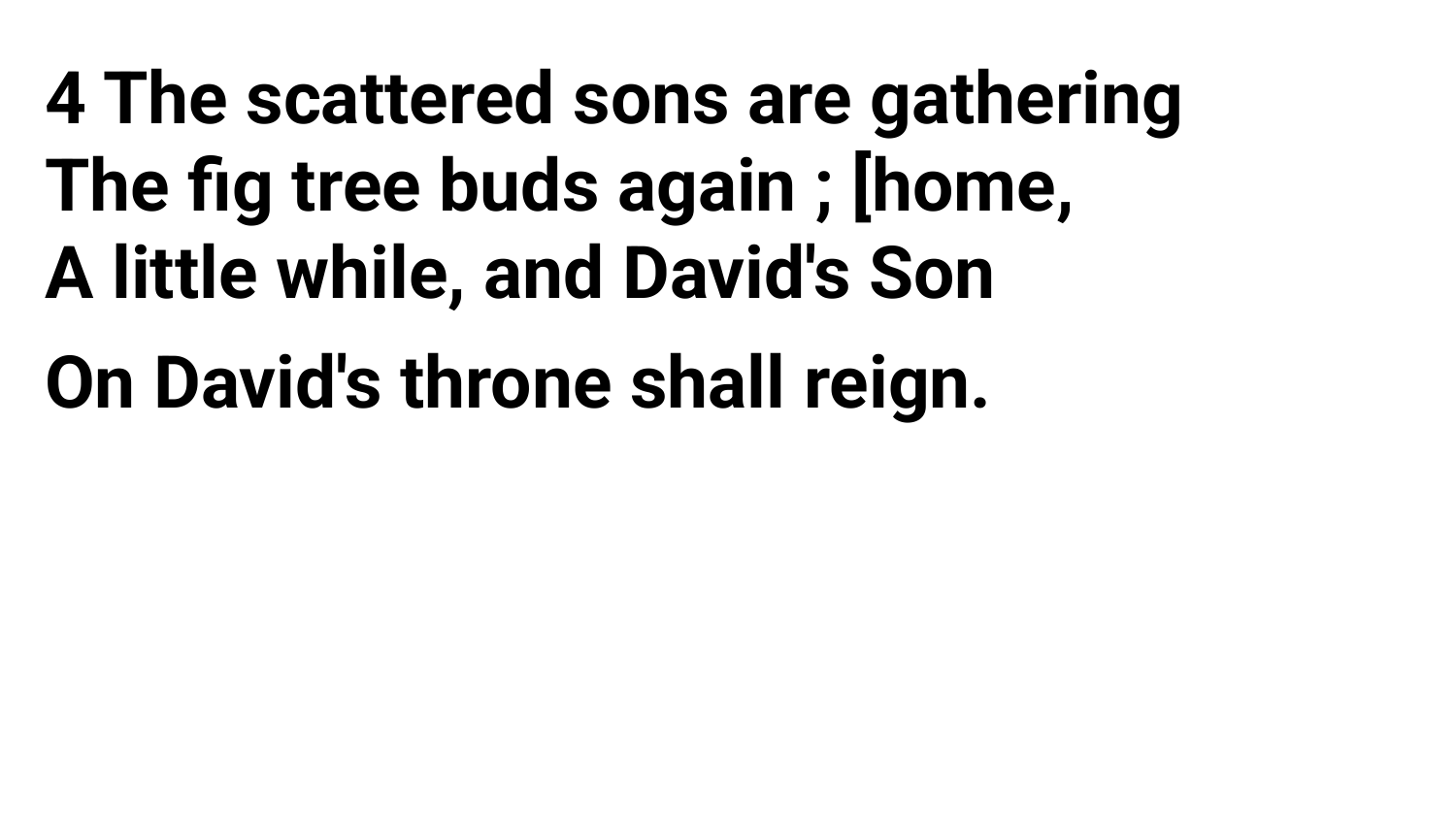

4 The scattered sons are gathering
The fig tree buds again ; [home,
A little while, and David's Son
On David's throne shall reign.